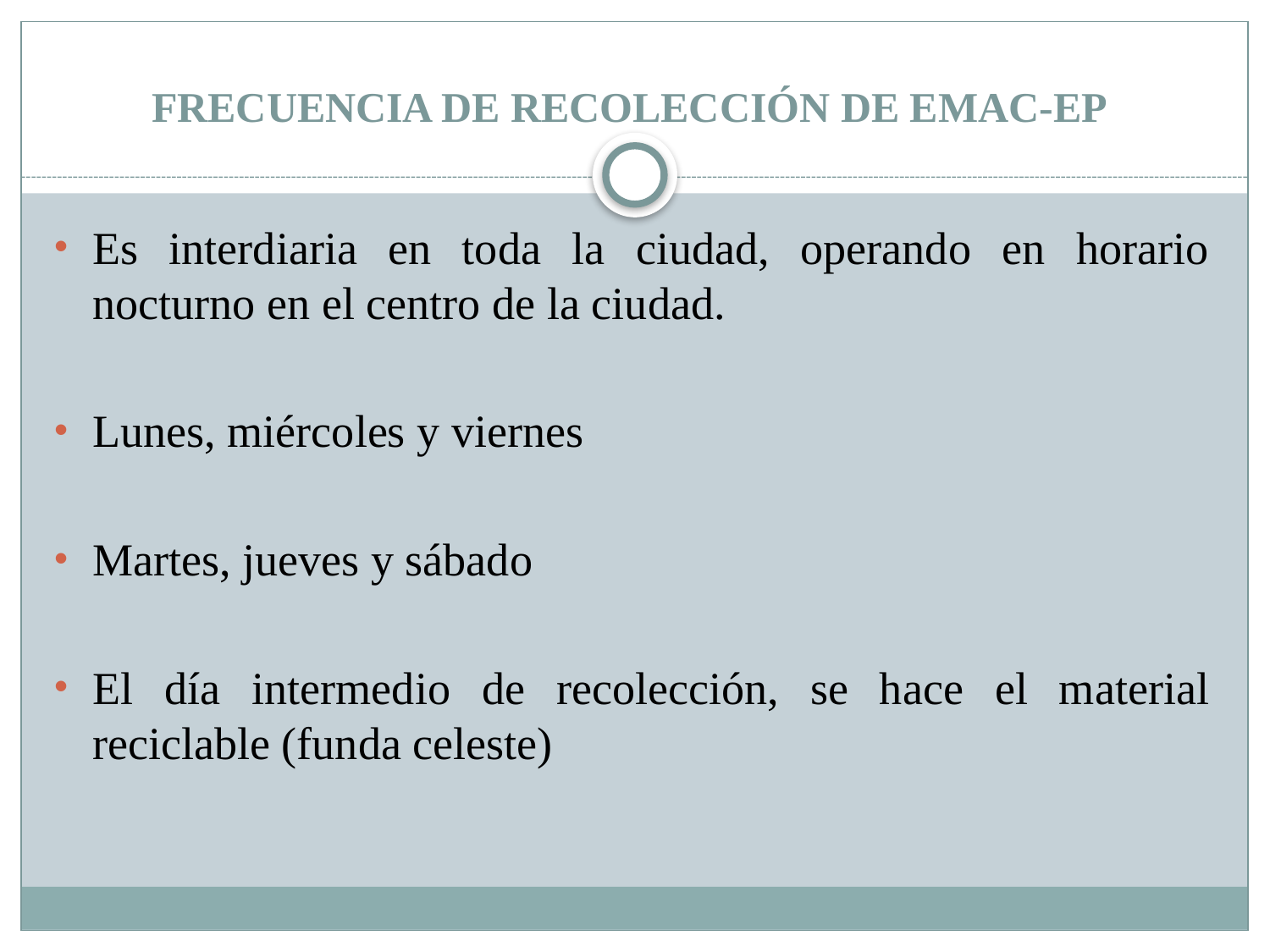

# FRECUENCIA DE RECOLECCIÓN DE EMAC-EP
Es interdiaria en toda la ciudad, operando en horario nocturno en el centro de la ciudad.

Lunes, miércoles y viernes

Martes, jueves y sábado

El día intermedio de recolección, se hace el material reciclable (funda celeste)